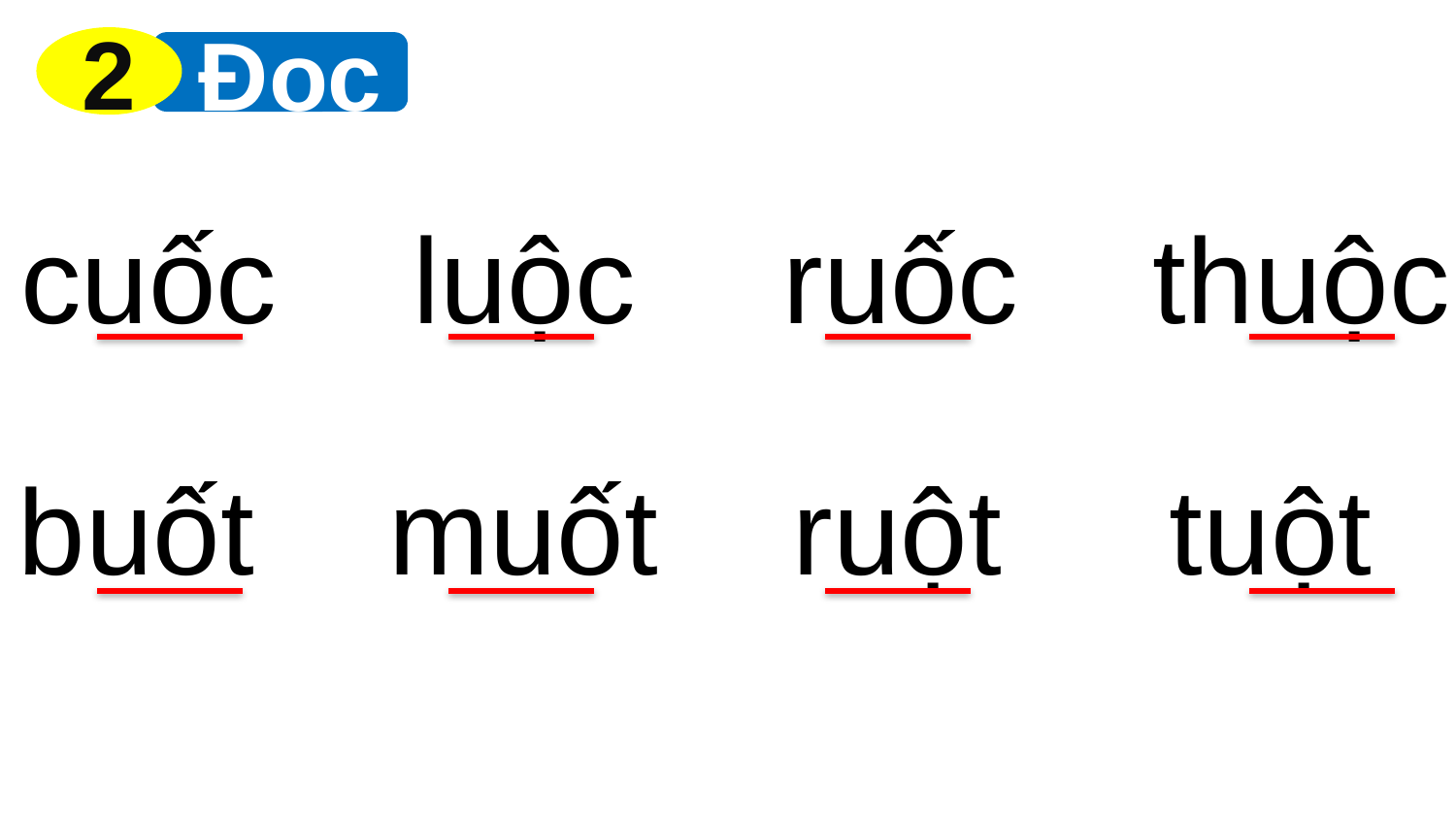

2
 Đọc
cuốc 	   luộc  	 ruốc    thuộc
buốt    muốt    ruột     tuột